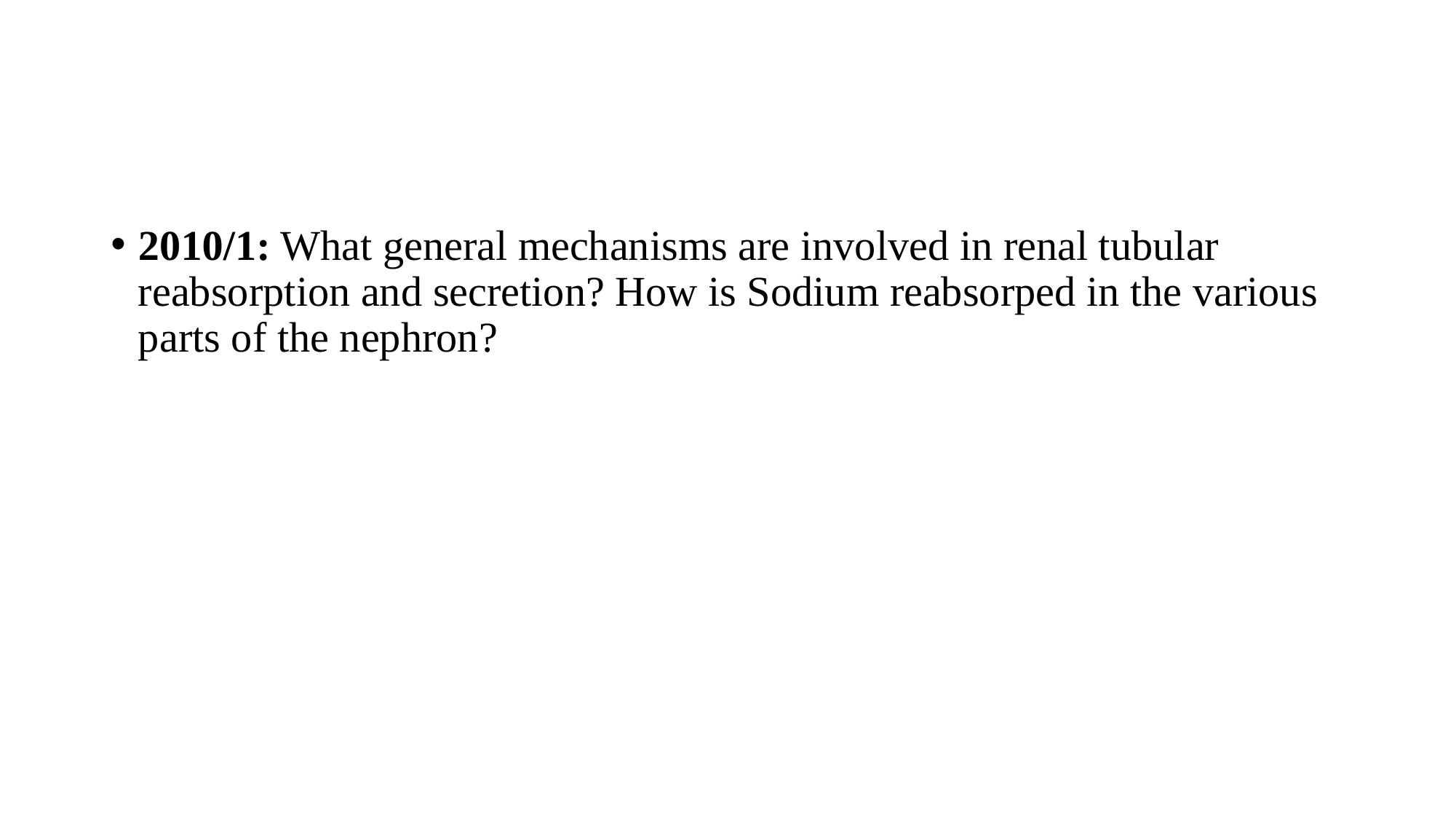

#
2010/1: What general mechanisms are involved in renal tubular reabsorption and secretion? How is Sodium reabsorped in the various parts of the nephron?